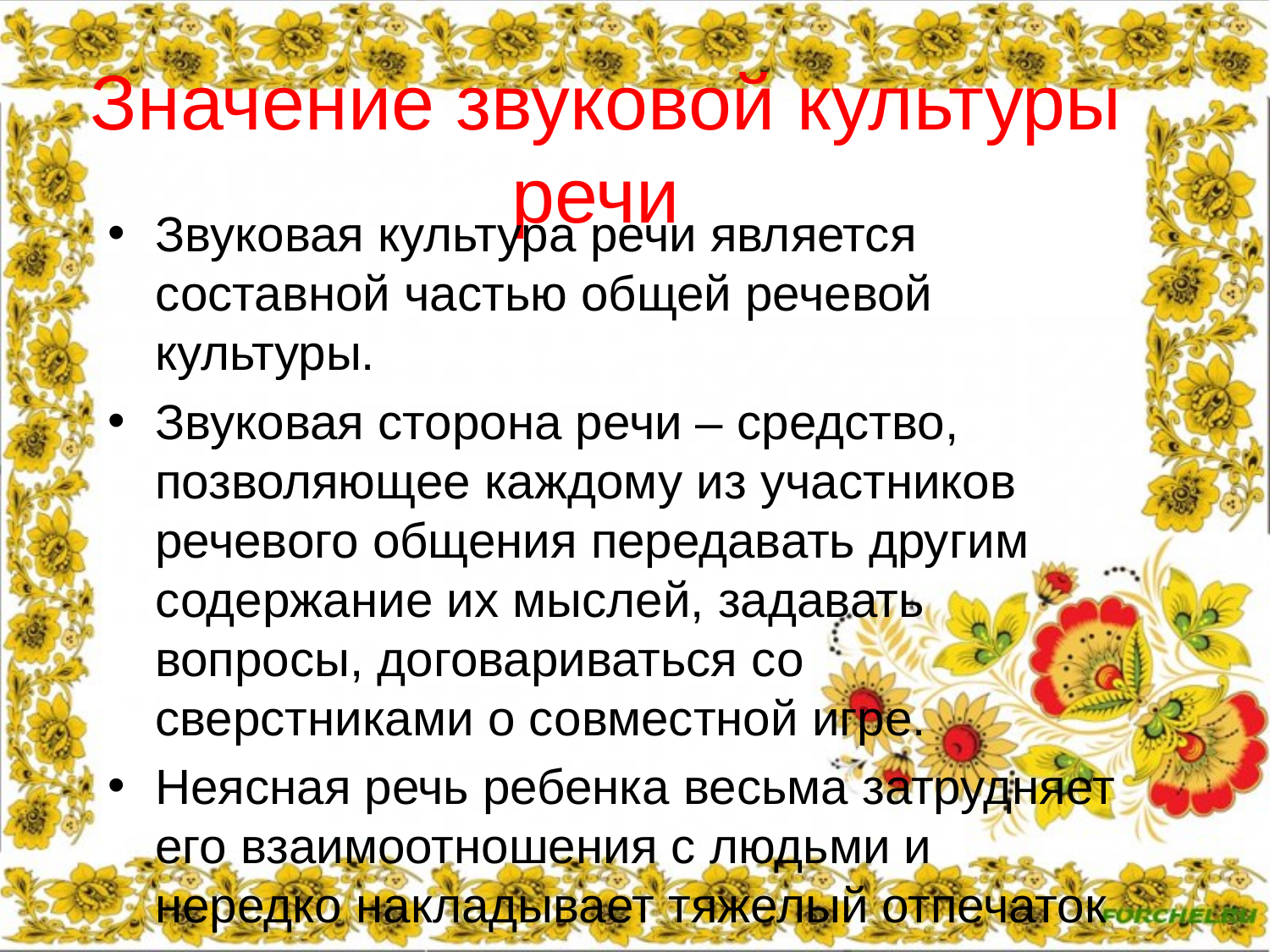

# Значение звуковой культуры речи
Звуковая культура речи является составной частью общей речевой культуры.
Звуковая сторона речи – средство, позволяющее каждому из участников речевого общения передавать другим содержание их мыслей, задавать вопросы, договариваться со сверстниками о совместной игре.
Неясная речь ребенка весьма затрудняет его взаимоотношения с людьми и нередко накладывает тяжелый отпечаток на его характер.